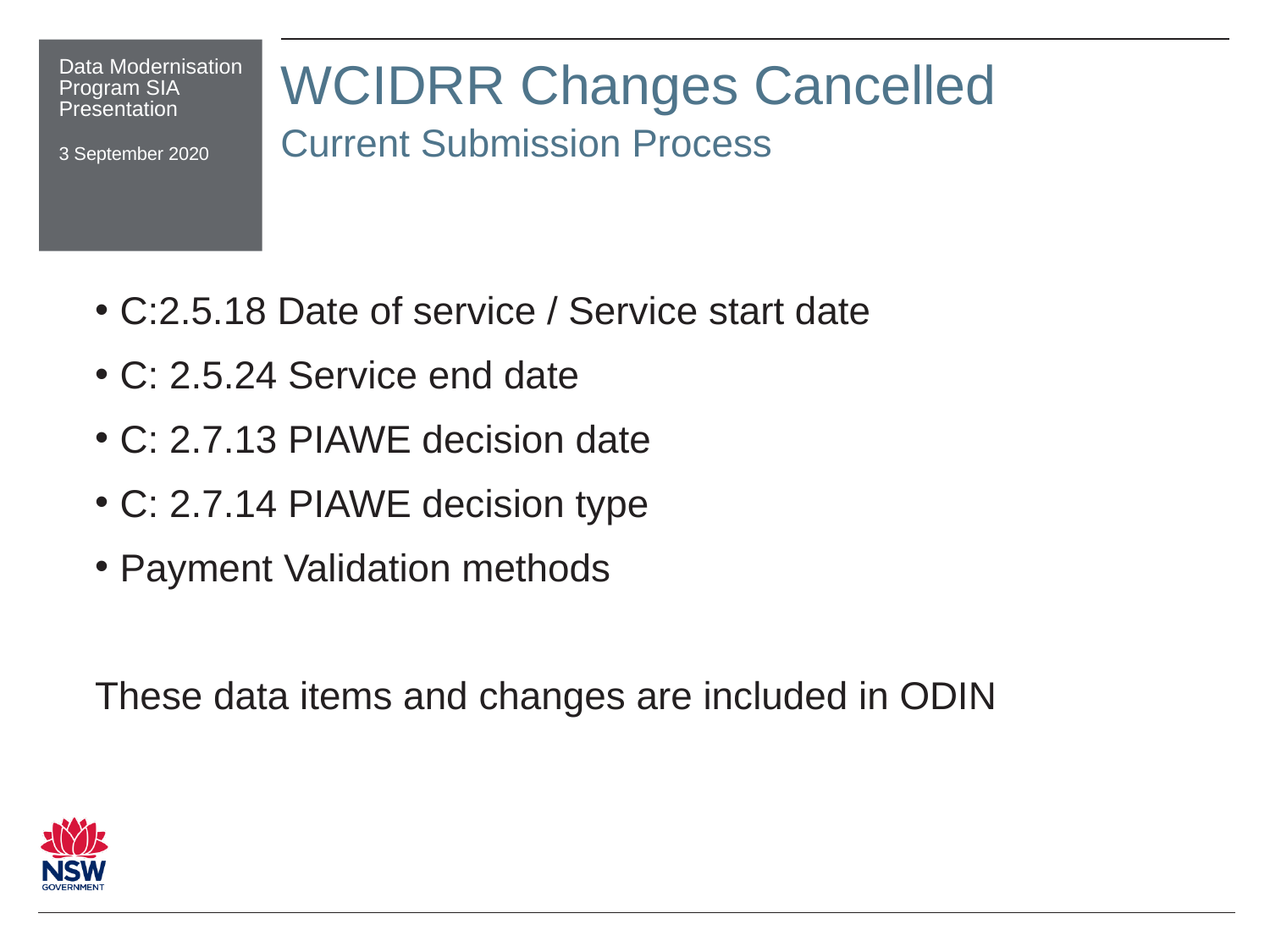

Data Modernisation Program SIA Presentation

3 September 2020
# WCIDRR Changes Cancelled
Current Submission Process
C:2.5.18 Date of service / Service start date
C: 2.5.24 Service end date
C: 2.7.13 PIAWE decision date
C: 2.7.14 PIAWE decision type
Payment Validation methods

These data items and changes are included in ODIN